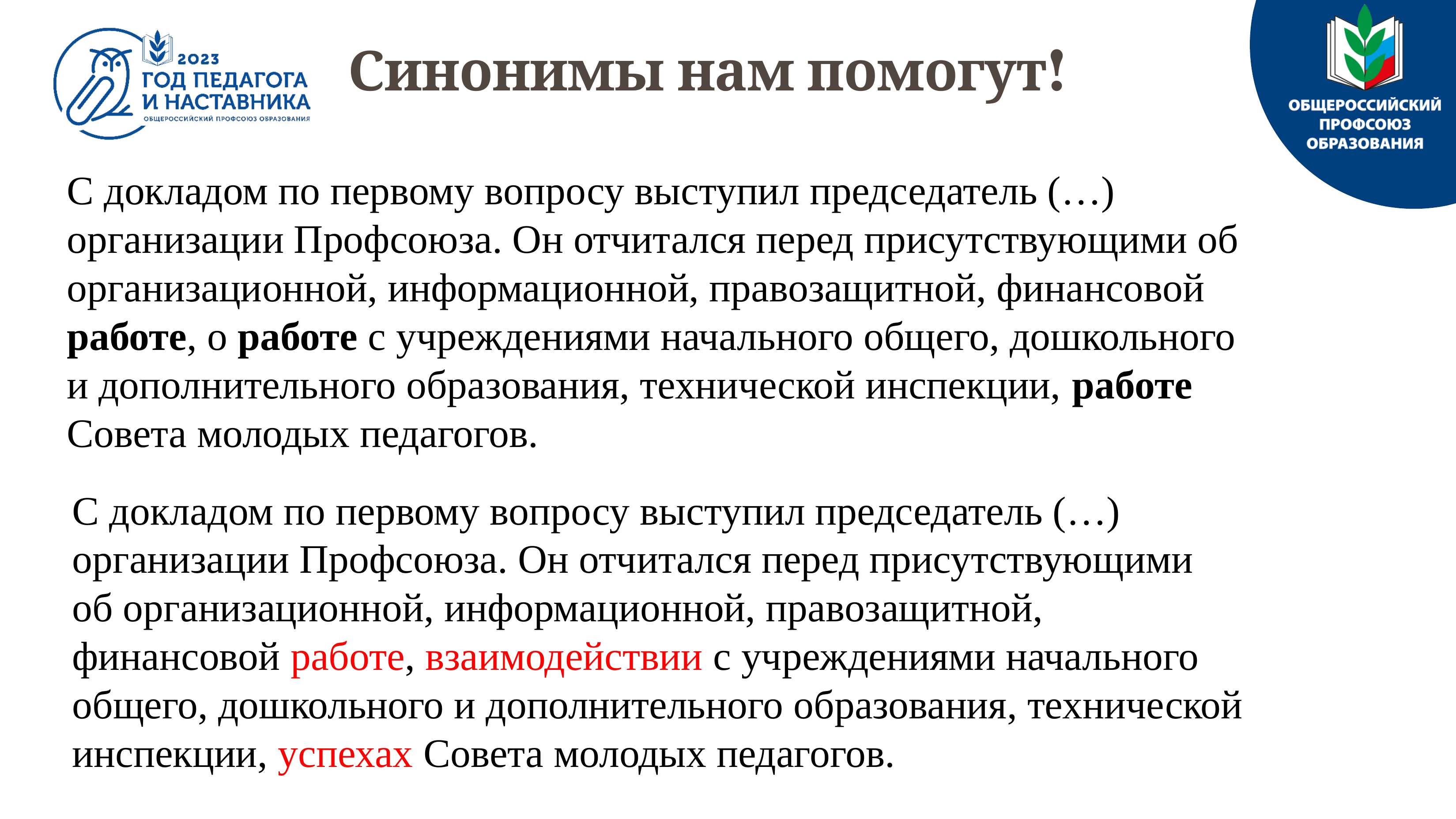

Синонимы нам помогут!
С докладом по первому вопросу выступил председатель (…) организации Профсоюза. Он отчитался перед присутствующими об организационной, информационной, правозащитной, финансовой работе, о работе с учреждениями начального общего, дошкольного и дополнительного образования, технической инспекции, работе Совета молодых педагогов.
С докладом по первому вопросу выступил председатель (…) организации Профсоюза. Он отчитался перед присутствующими об организационной, информационной, правозащитной, финансовой работе, взаимодействии с учреждениями начального общего, дошкольного и дополнительного образования, технической инспекции, успехах Совета молодых педагогов.